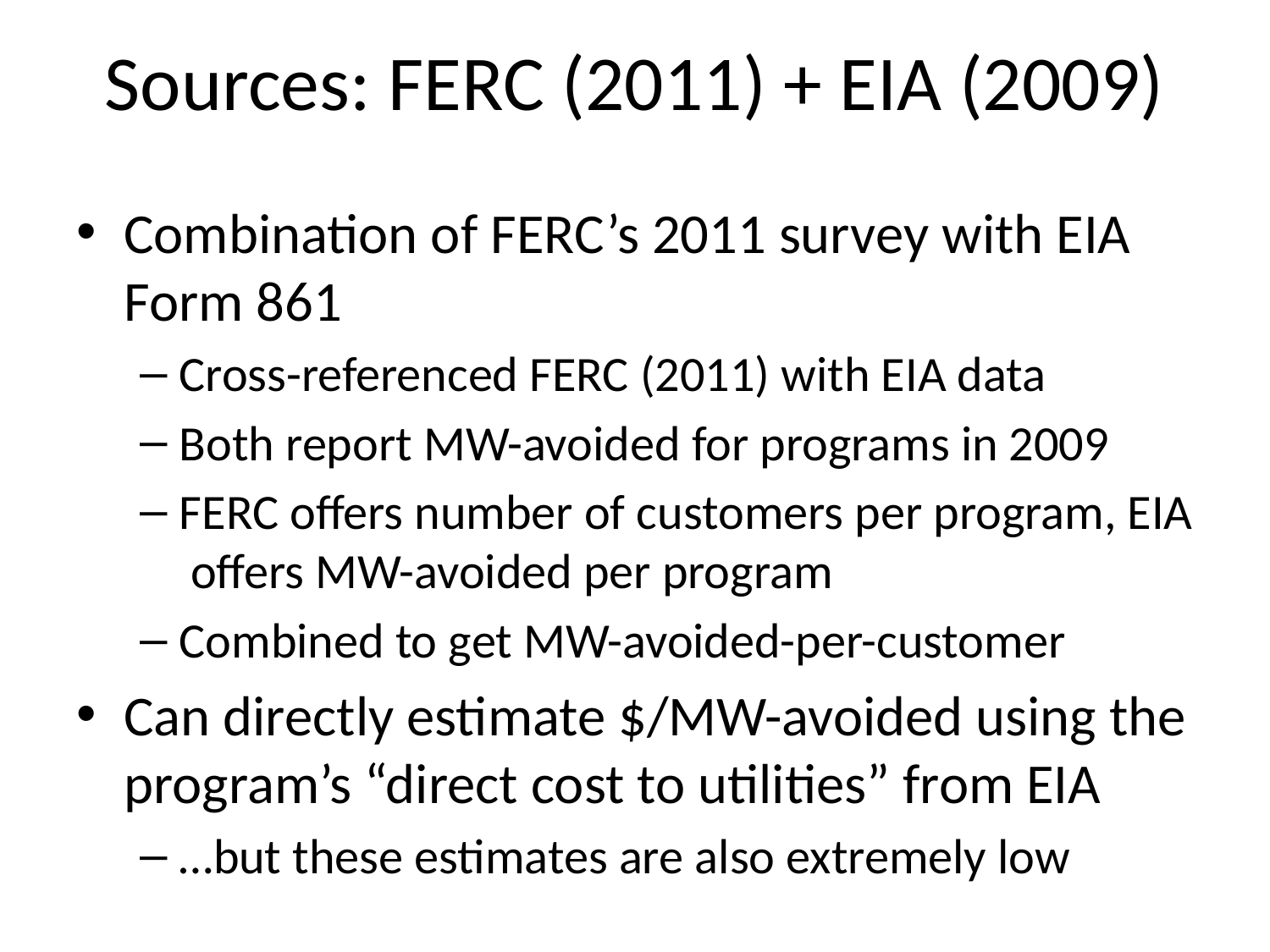

# Sources: FERC (2011) + EIA (2009)
Combination of FERC’s 2011 survey with EIA Form 861
Cross-referenced FERC (2011) with EIA data
Both report MW-avoided for programs in 2009
FERC offers number of customers per program, EIA  offers MW-avoided per program
Combined to get MW-avoided-per-customer
Can directly estimate $/MW-avoided using the program’s “direct cost to utilities” from EIA
…but these estimates are also extremely low